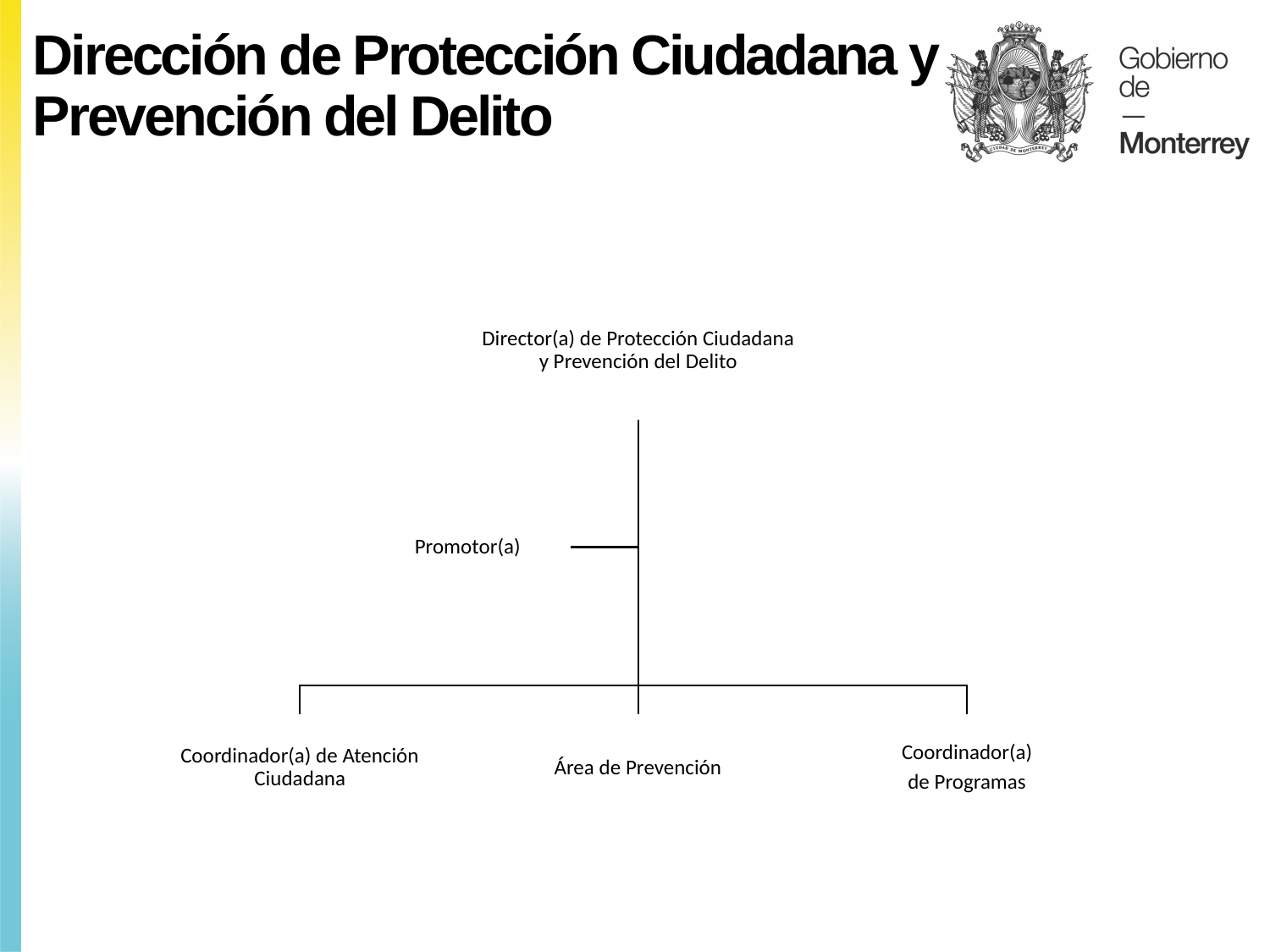

Dirección de Protección Ciudadana y Prevención del Delito
Director(a) de Protección Ciudadana y Prevención del Delito
Coordinador(a) de Atención
Ciudadana
Área de Prevención
Coordinador(a)
de Programas
Promotor(a)